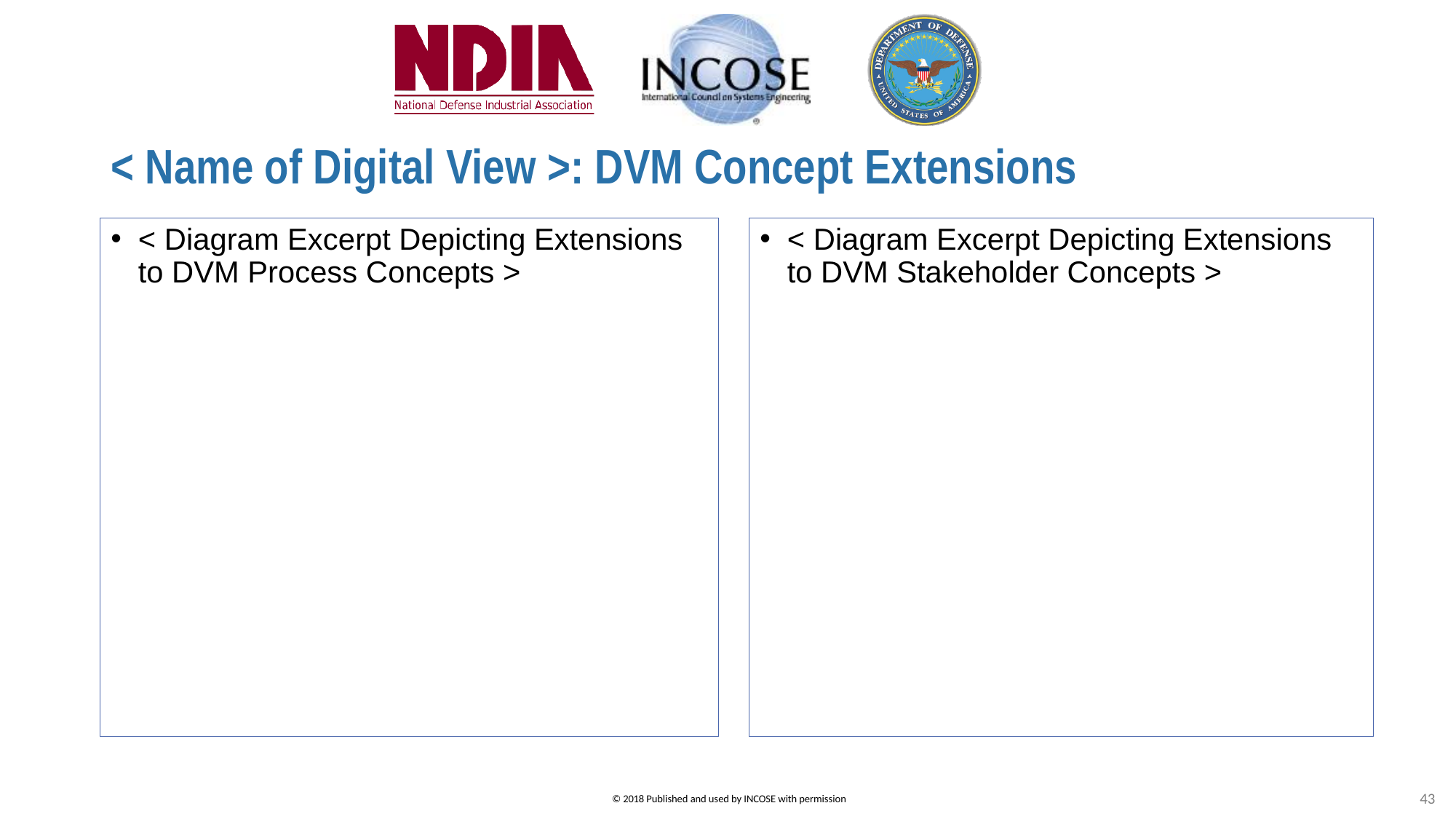

# < Name of Digital View >: DVM Concept Extensions
< Diagram Excerpt Depicting Extensions to DVM Process Concepts >
< Diagram Excerpt Depicting Extensions to DVM Stakeholder Concepts >
43